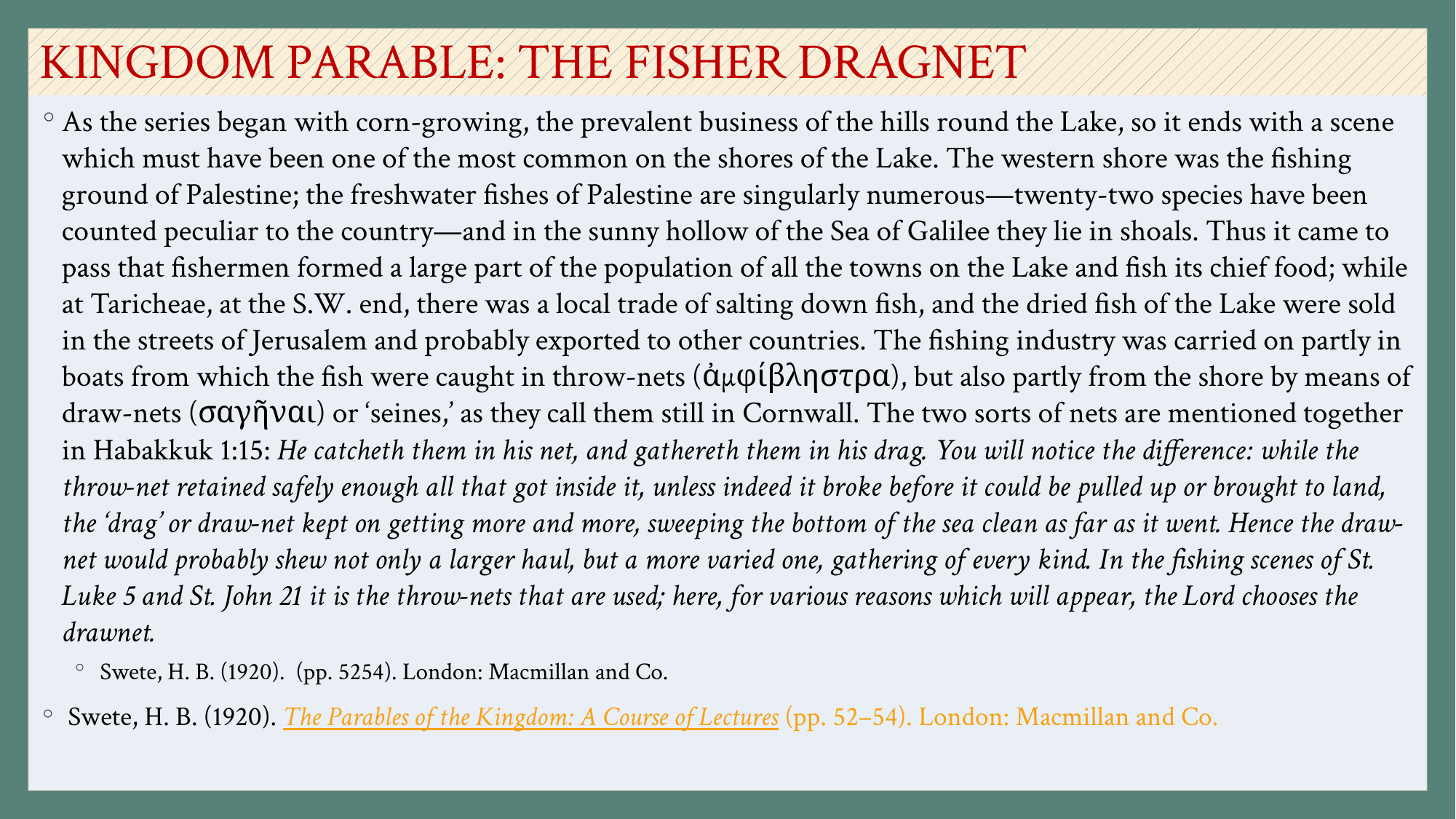

# KINGDOM PARABLE: THE FISHER DRAGNET
As the series began with corn-growing, the prevalent business of the hills round the Lake, so it ends with a scene which must have been one of the most common on the shores of the Lake. The western shore was the fishing ground of Palestine; the freshwater fishes of Palestine are singularly numerous—twenty-two species have been counted peculiar to the country—and in the sunny hollow of the Sea of Galilee they lie in shoals. Thus it came to pass that fishermen formed a large part of the population of all the towns on the Lake and fish its chief food; while at Taricheae, at the S.W. end, there was a local trade of salting down fish, and the dried fish of the Lake were sold in the streets of Jerusalem and probably exported to other countries. The fishing industry was carried on partly in boats from which the fish were caught in throw-nets (ἀμφίβληστρα), but also partly from the shore by means of draw-nets (σαγῆναι) or ‘seines,’ as they call them still in Cornwall. The two sorts of nets are mentioned together in Habakkuk 1:15: He catcheth them in his net, and gathereth them in his drag. You will notice the difference: while the throw-net retained safely enough all that got inside it, unless indeed it broke before it could be pulled up or brought to land, the ‘drag’ or draw-net kept on getting more and more, sweeping the bottom of the sea clean as far as it went. Hence the draw-net would probably shew not only a larger haul, but a more varied one, gathering of every kind. In the fishing scenes of St. Luke 5 and St. John 21 it is the throw-nets that are used; here, for various reasons which will appear, the Lord chooses the drawnet.
 Swete, H. B. (1920).  (pp. 5254). London: Macmillan and Co.
 Swete, H. B. (1920). The Parables of the Kingdom: A Course of Lectures (pp. 52–54). London: Macmillan and Co.